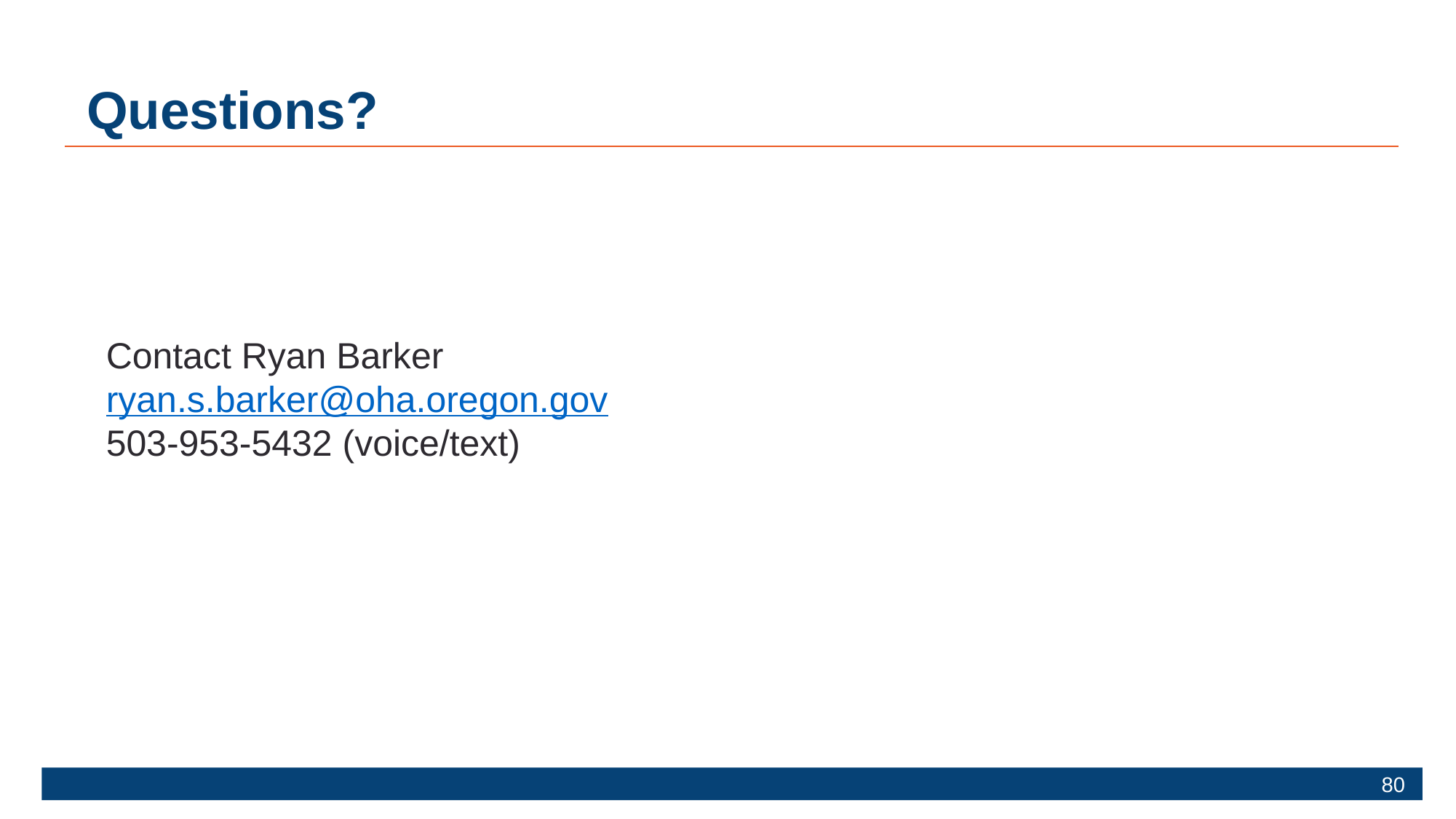

# Questions?
Contact Ryan Barker  ryan.s.barker@oha.oregon.gov
503-953-5432 (voice/text)
80